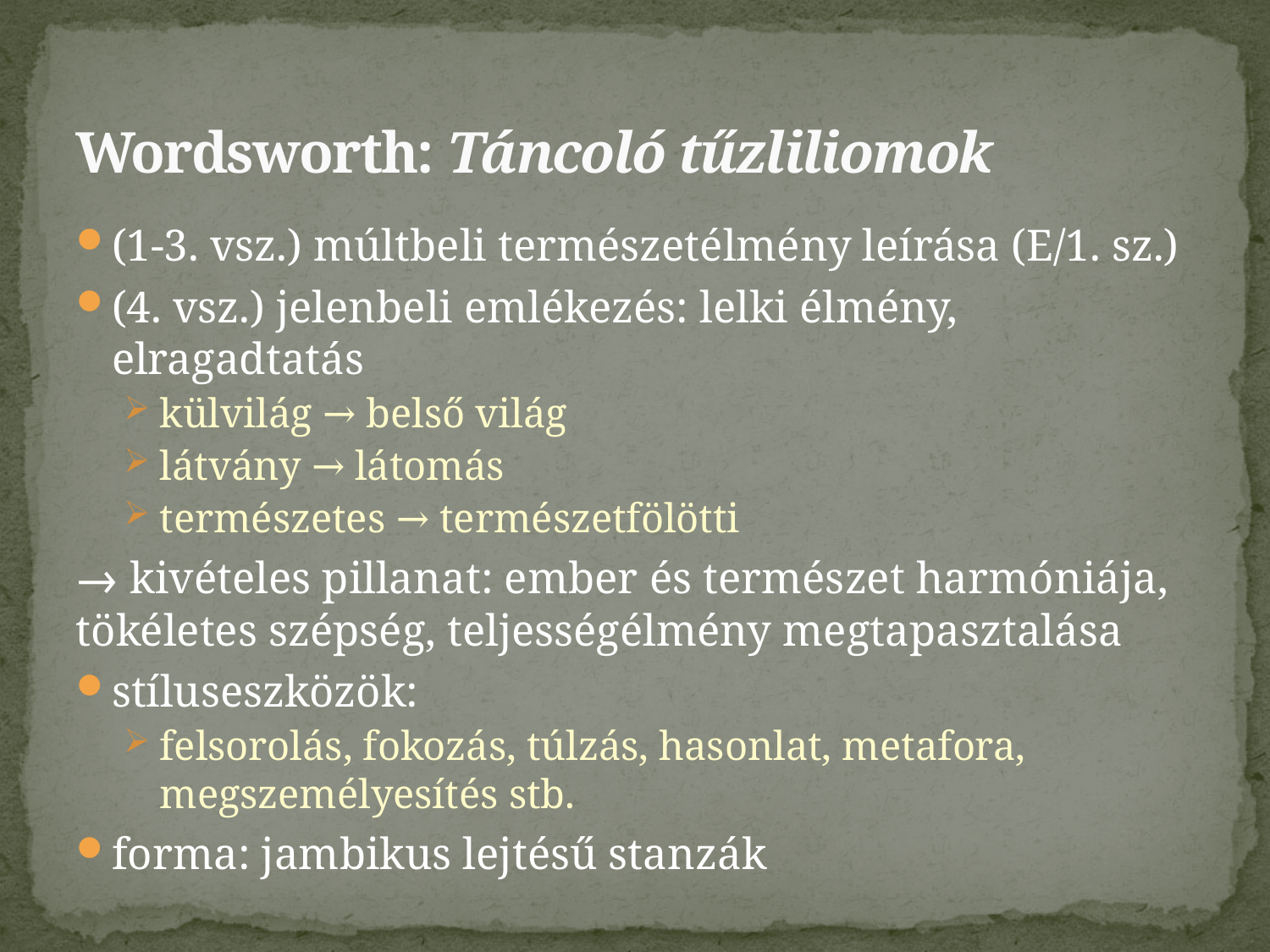

# Wordsworth: Táncoló tűzliliomok
(1-3. vsz.) múltbeli természetélmény leírása (E/1. sz.)
(4. vsz.) jelenbeli emlékezés: lelki élmény, elragadtatás
külvilág → belső világ
látvány → látomás
természetes → természetfölötti
→ kivételes pillanat: ember és természet harmóniája, tökéletes szépség, teljességélmény megtapasztalása
stíluseszközök:
felsorolás, fokozás, túlzás, hasonlat, metafora, megszemélyesítés stb.
forma: jambikus lejtésű stanzák